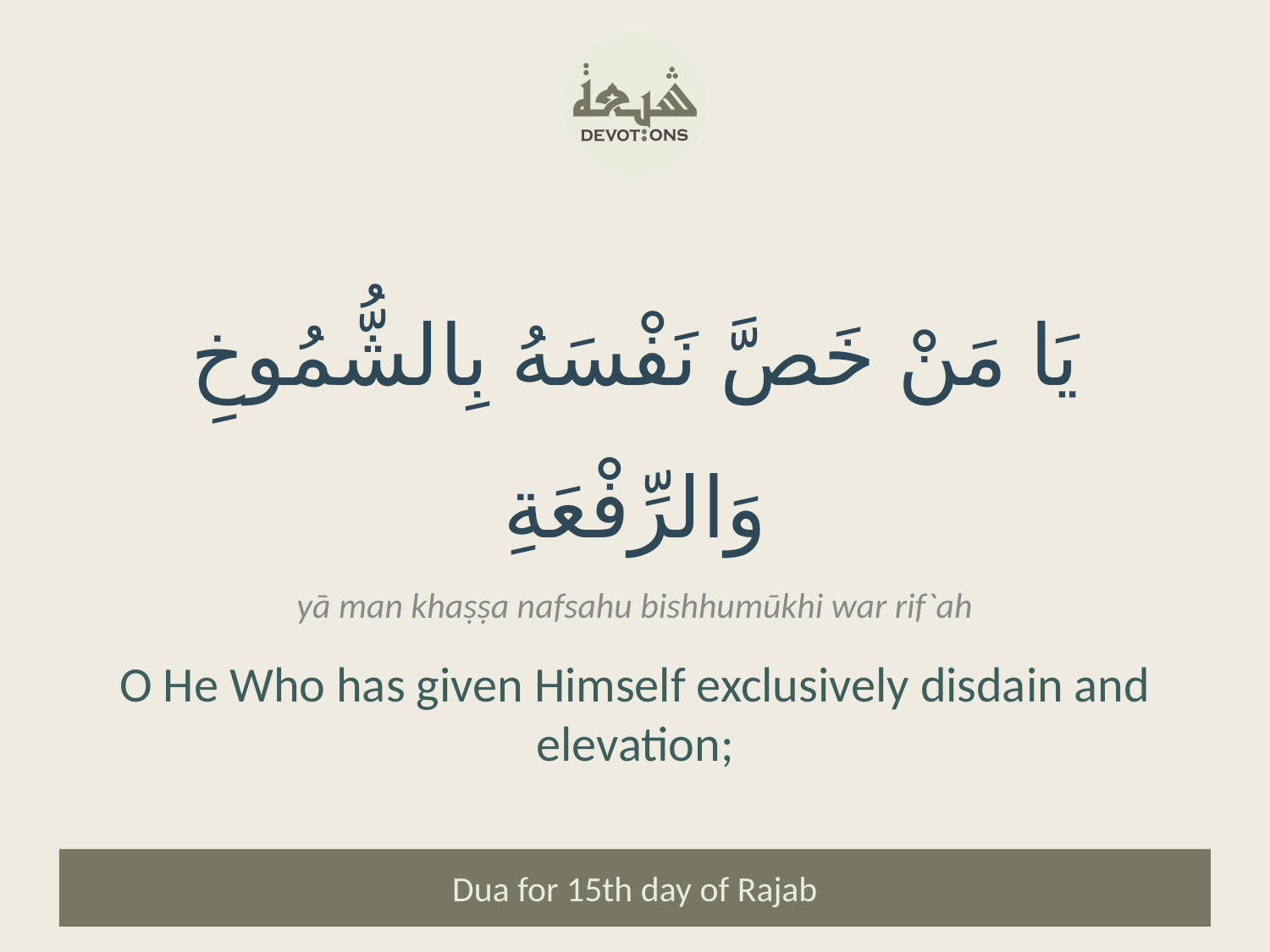

يَا مَنْ خَصَّ نَفْسَهُ بِالشُّمُوخِ وَالرِّفْعَةِ
yā man khaṣṣa nafsahu bishhumūkhi war rif`ah
O He Who has given Himself exclusively disdain and elevation;
Dua for 15th day of Rajab